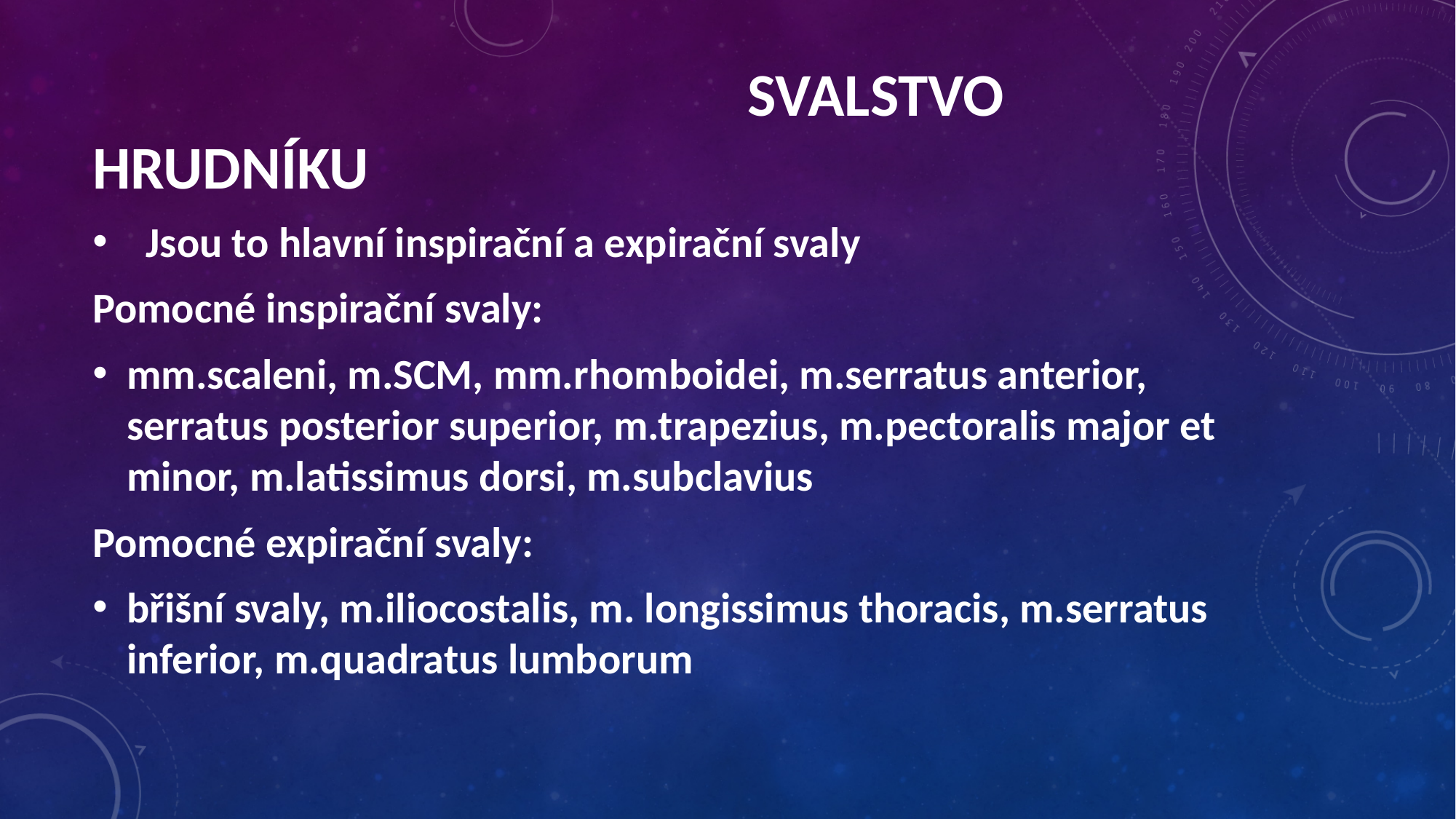

Svalstvo hrudníku
  Jsou to hlavní inspirační a expirační svaly
Pomocné inspirační svaly:
mm.scaleni, m.SCM, mm.rhomboidei, m.serratus anterior, serratus posterior superior, m.trapezius, m.pectoralis major et minor, m.latissimus dorsi, m.subclavius
Pomocné expirační svaly:
břišní svaly, m.iliocostalis, m. longissimus thoracis, m.serratus inferior, m.quadratus lumborum